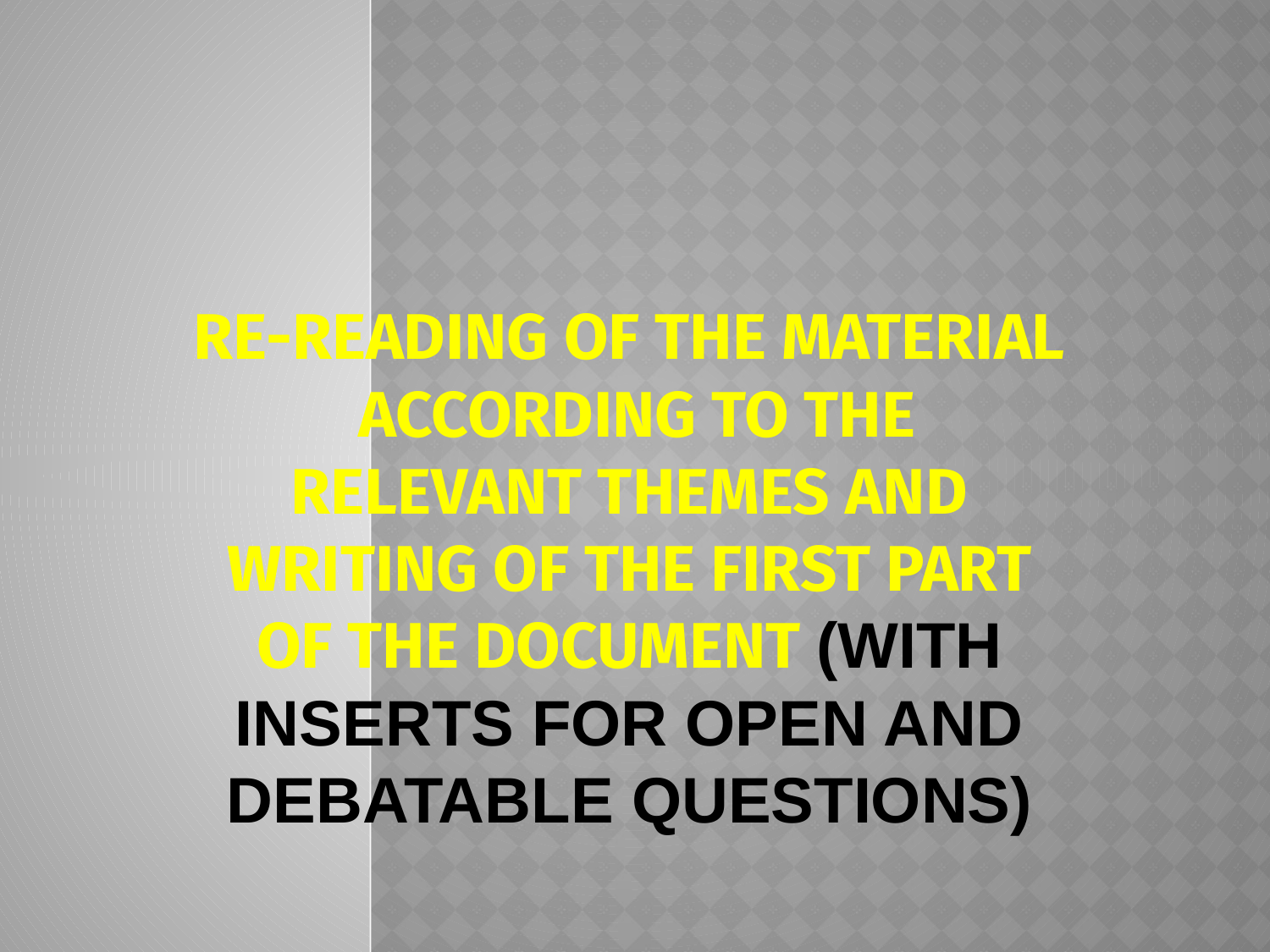

# re-reading of the material  according to the relevant themes and writing of the first part of the document (with INSERTS for open and debatable questions)